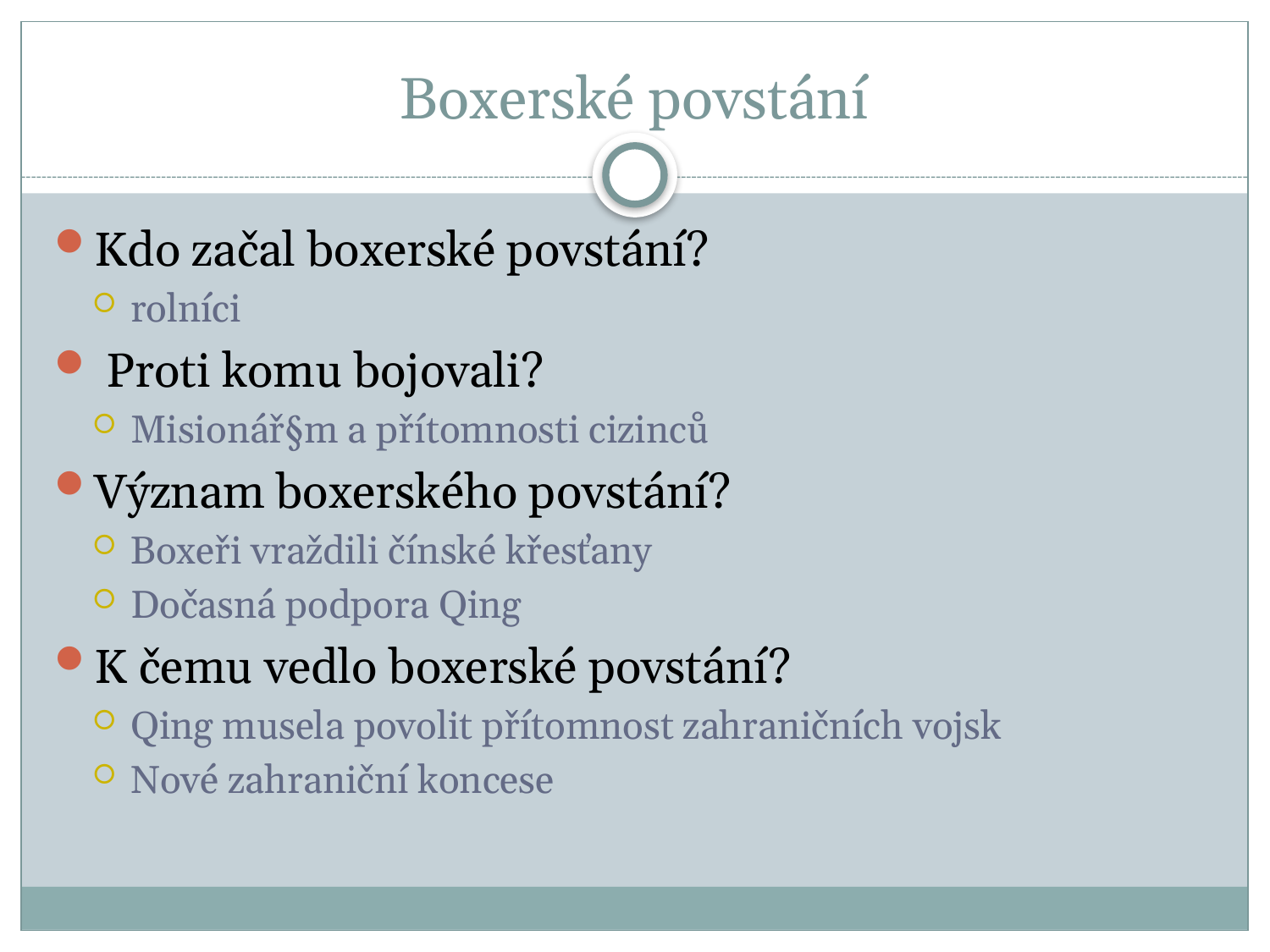

# Boxerské povstání
Kdo začal boxerské povstání?
rolníci
 Proti komu bojovali?
Misionář§m a přítomnosti cizinců
Význam boxerského povstání?
Boxeři vraždili čínské křesťany
Dočasná podpora Qing
K čemu vedlo boxerské povstání?
Qing musela povolit přítomnost zahraničních vojsk
Nové zahraniční koncese